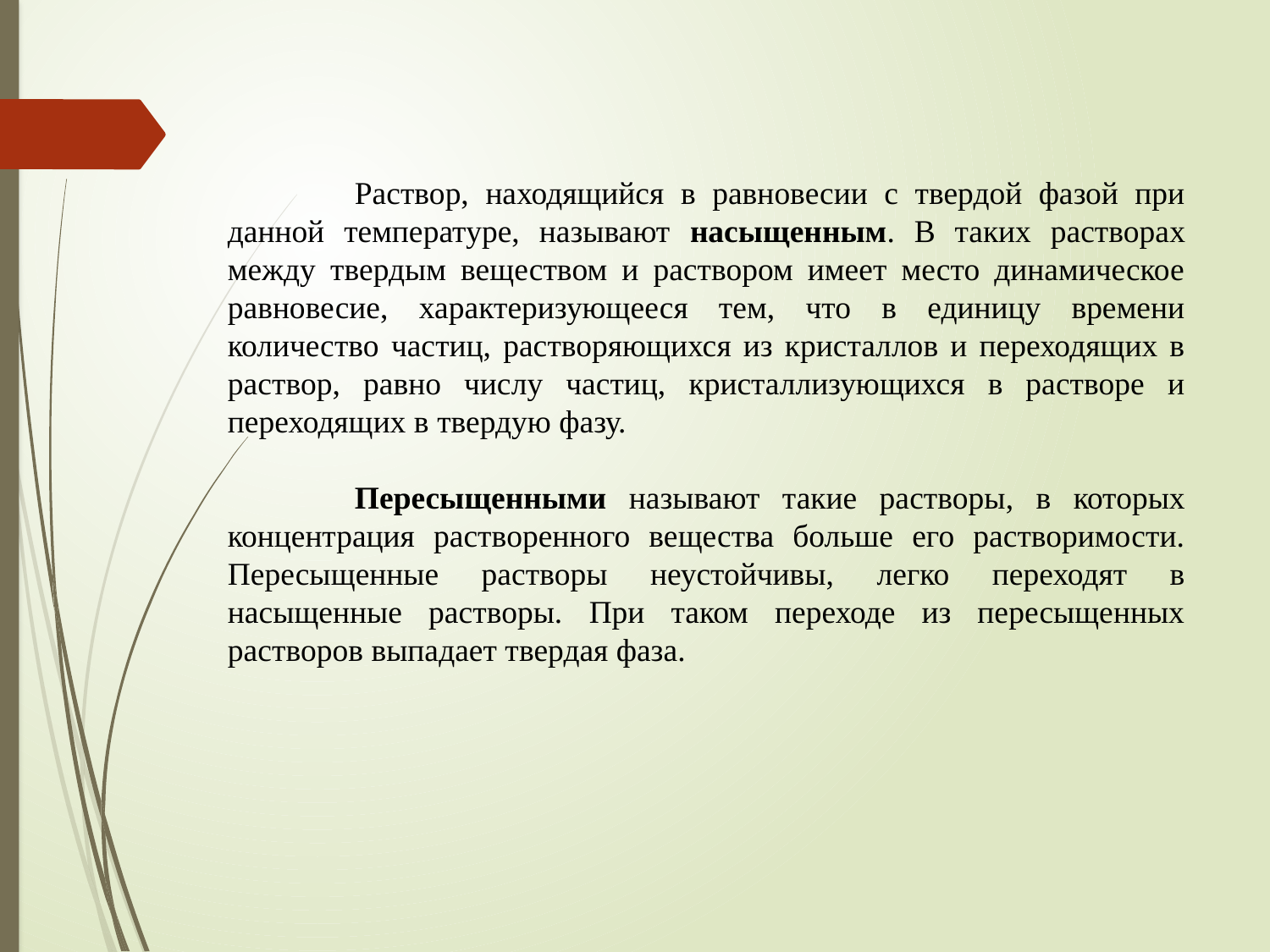

Раствор, находящийся в равновесии с твердой фазой при данной температуре, называют насыщенным. В таких растворах между твердым веществом и раствором имеет место динамическое равновесие, характеризующееся тем, что в единицу времени количество частиц, растворяющихся из кристаллов и переходящих в раствор, равно числу частиц, кристаллизующихся в растворе и переходящих в твердую фазу.

	Пересыщенными называют такие растворы, в которых концентрация растворенного вещества больше его растворимости. Пересыщенные растворы неустойчивы, легко переходят в насыщенные растворы. При таком переходе из пересыщенных растворов выпадает твердая фаза.